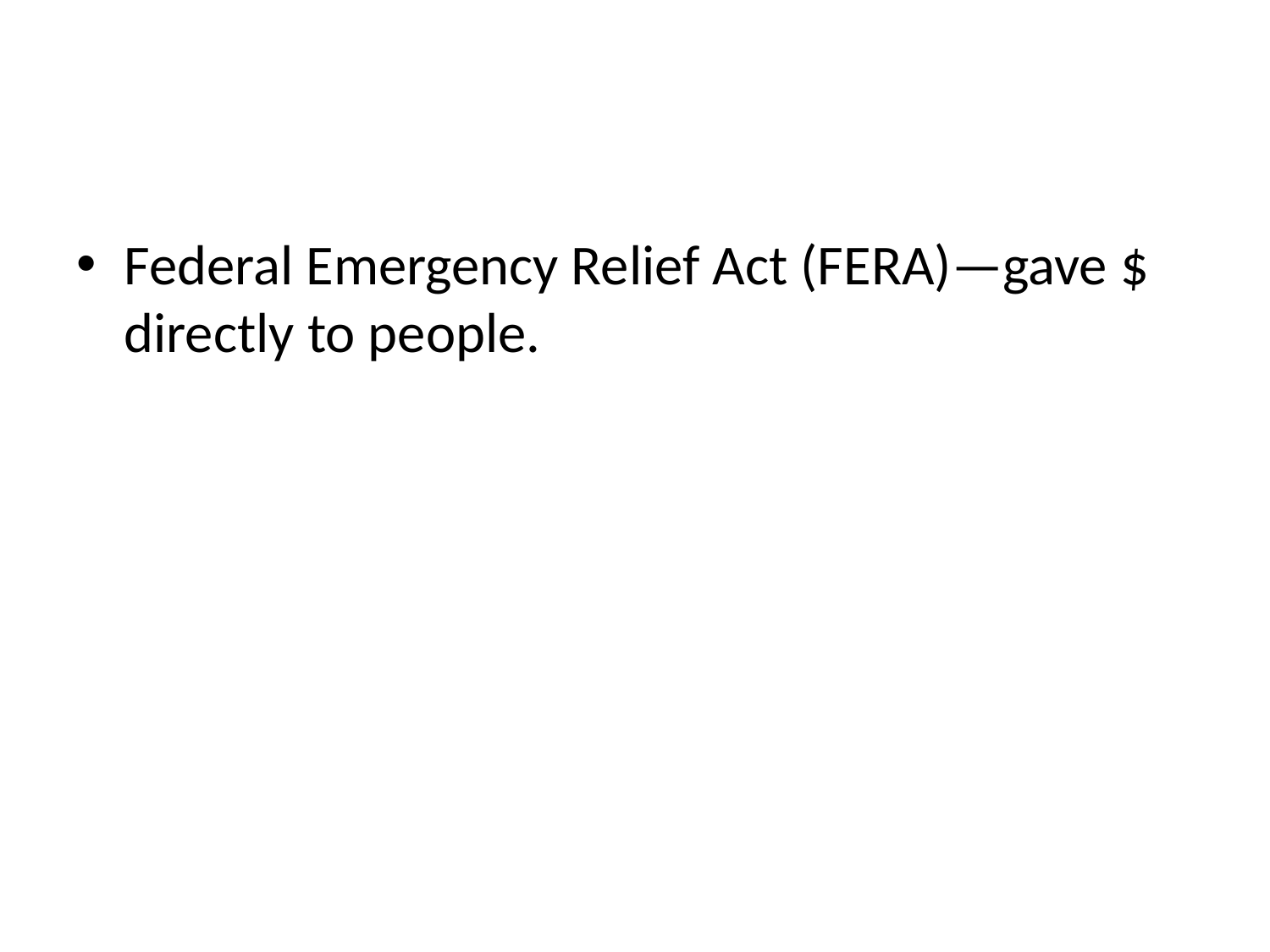

#
Federal Emergency Relief Act (FERA)—gave $ directly to people.